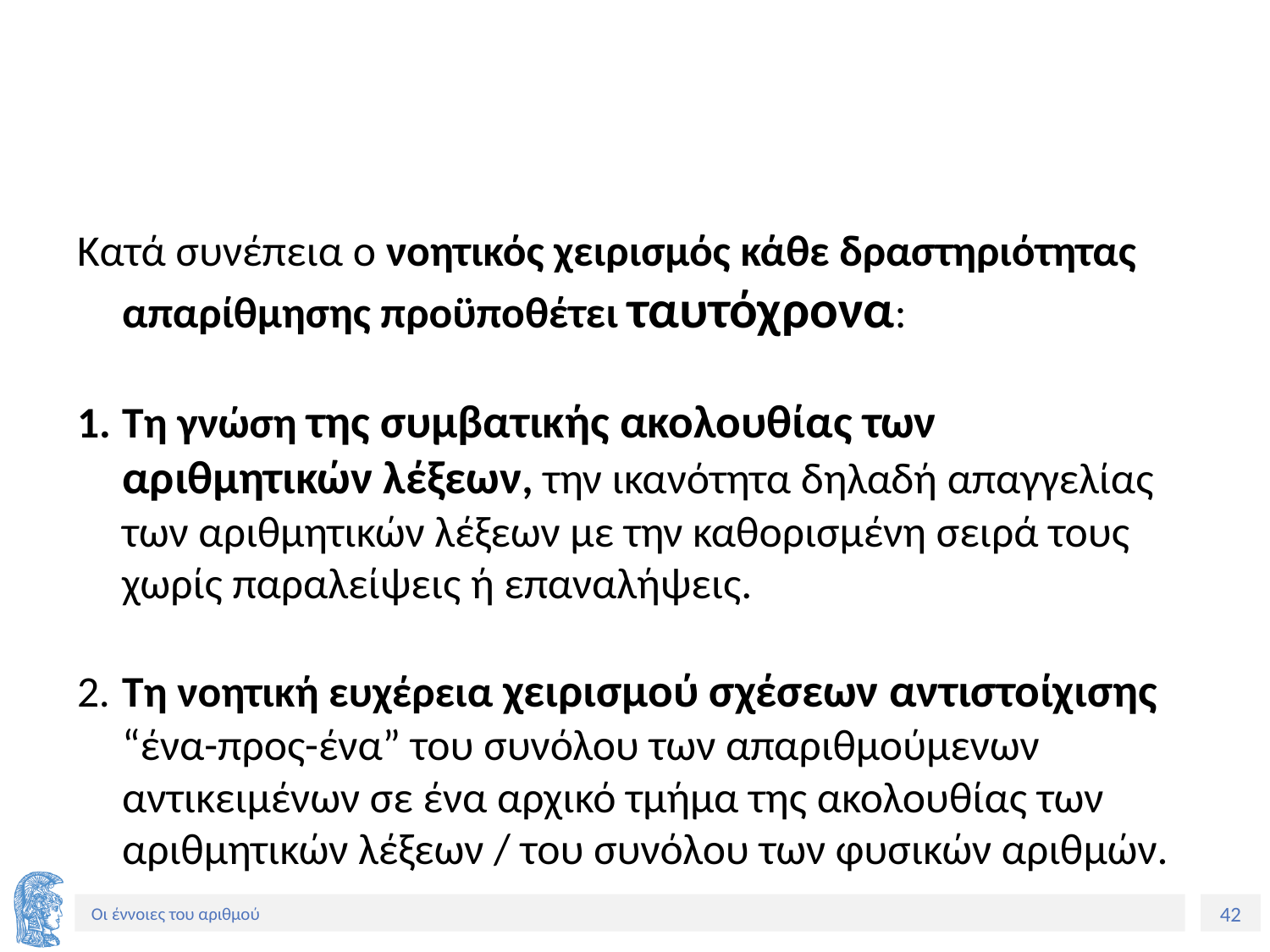

#
Κατά συνέπεια ο νοητικός χειρισμός κάθε δραστηριότητας απαρίθμησης προϋποθέτει ταυτόχρονα:

Τη γνώση της συμβατικής ακολουθίας των αριθμητικών λέξεων, την ικανότητα δηλαδή απαγγελίας των αριθμητικών λέξεων με την καθορισμένη σειρά τους χωρίς παραλείψεις ή επαναλήψεις.

2.	Τη νοητική ευχέρεια χειρισμού σχέσεων αντιστοίχισης “ένα-προς-ένα” του συνόλου των απαριθμούμενων αντικειμένων σε ένα αρχικό τμήμα της ακολουθίας των αριθμητικών λέξεων / του συνόλου των φυσικών αριθμών.